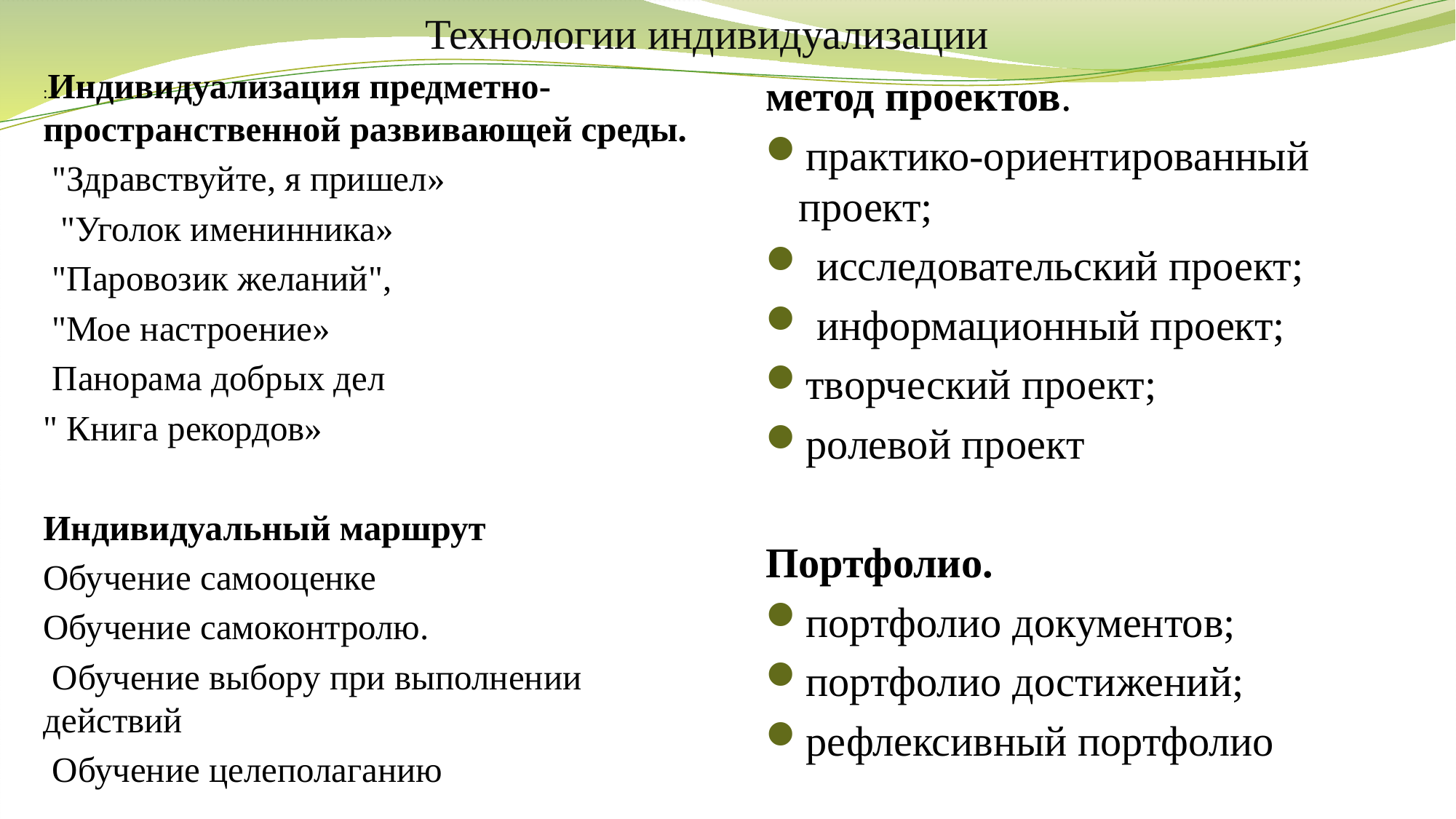

# Технологии индивидуализации
:Индивидуализация предметно-пространственной развивающей среды.
 "Здравствуйте, я пришел»
  "Уголок именинника»
 "Паровозик желаний",
 "Мое настроение»
 Панорама добрых дел
" Книга рекордов»

Индивидуальный маршрут
Обучение самооценке
Обучение самоконтролю.
 Обучение выбору при выполнении действий
 Обучение целеполаганию

метод проектов.
практико-ориентированный проект;
 исследовательский проект;
 информационный проект;
творческий проект;
ролевой проект

Портфолио.
портфолио документов;
портфолио достижений;
рефлексивный портфолио